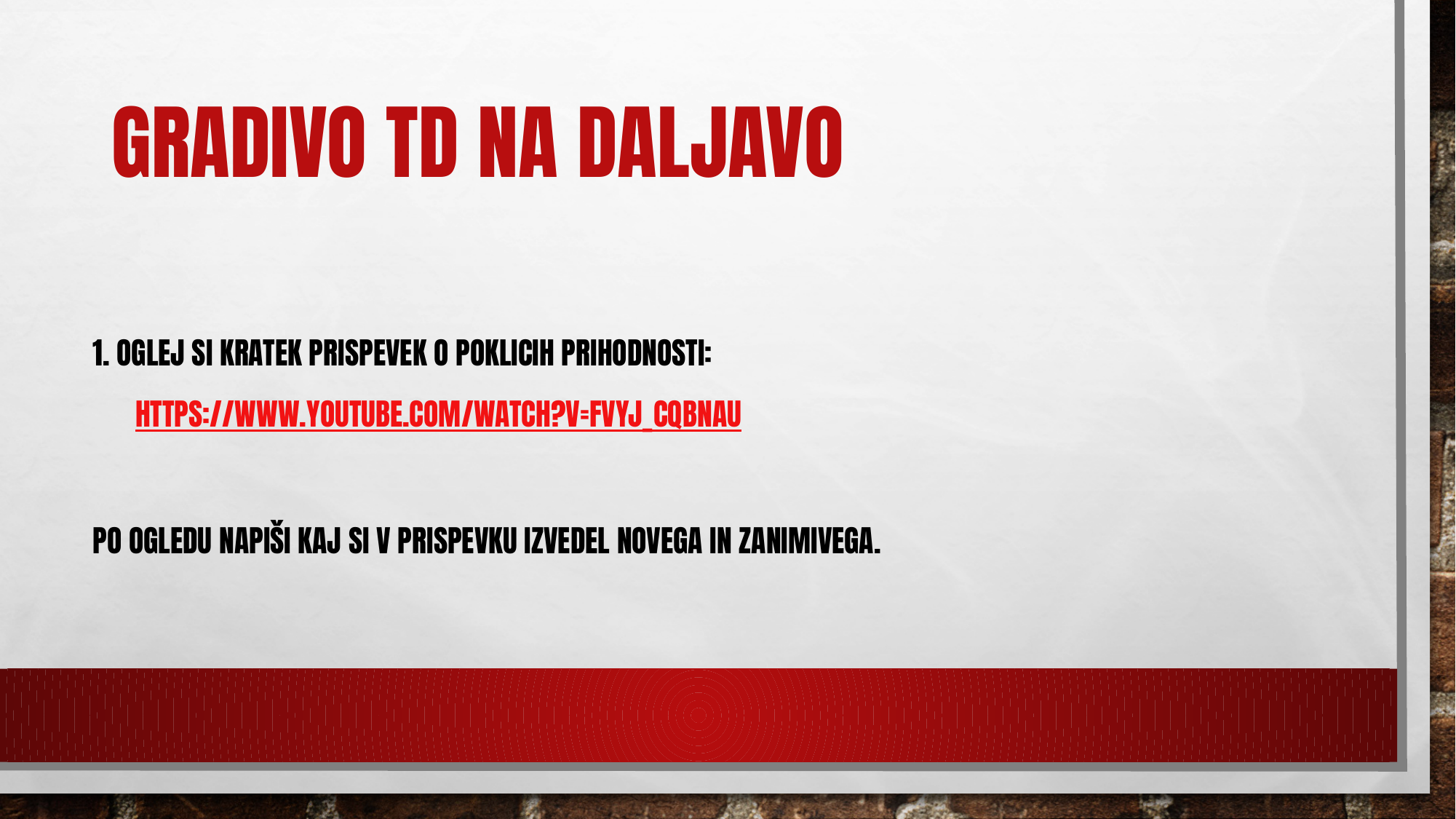

# gRADIVO TD na dALJAVO
1. Oglej si kratek prispevek O POKLICIH PRIHODNOSTI:
      https://www.youtube.com/watch?v=fvyj_CqBNAU

PO ogledu napiši kaj si v prispevku izvedel novega in zanimivega.